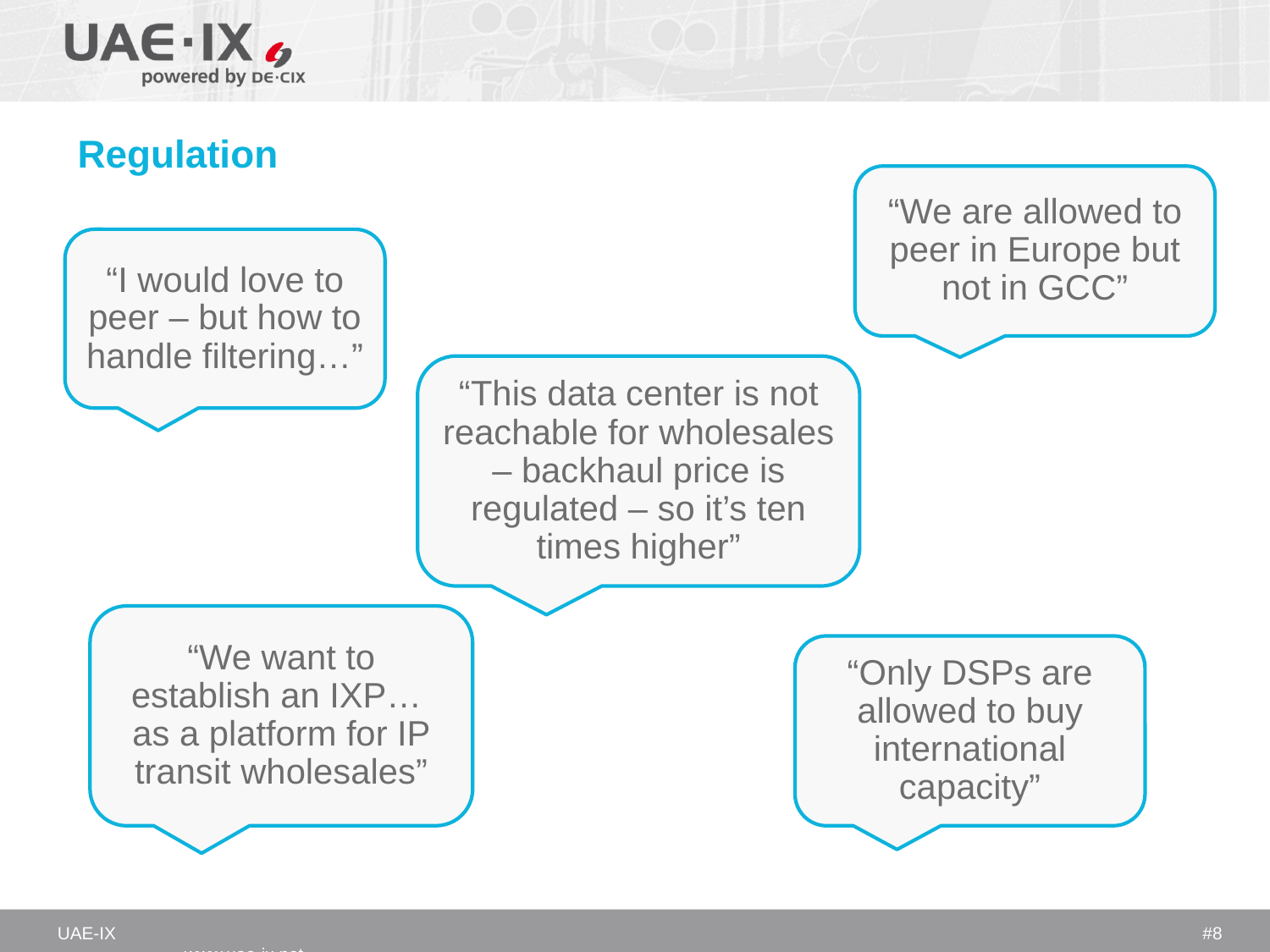

# Regulation
“We are allowed to peer in Europe but not in GCC”

“I would love to peer – but how to handle filtering…”
“This data center is not reachable for wholesales – backhaul price is regulated – so it’s ten times higher”
“We want to establish an IXP…
as a platform for IP transit wholesales”
“Only DSPs are allowed to buy international capacity”